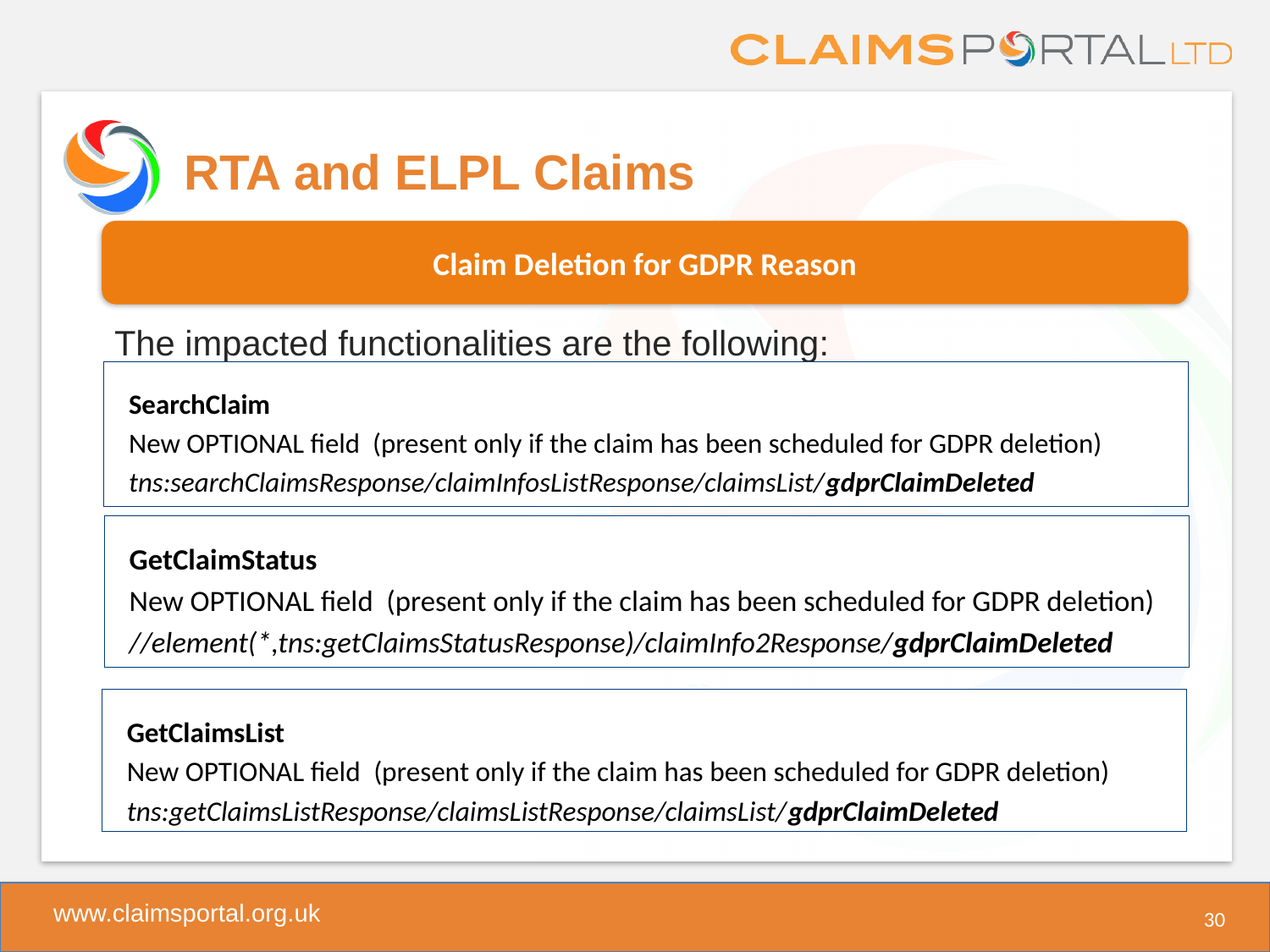

# RTA and ELPL Claims
Claim Deletion for GDPR Reason
The impacted functionalities are the following:

SearchClaim
New OPTIONAL field  (present only if the claim has been scheduled for GDPR deletion)
tns:searchClaimsResponse/claimInfosListResponse/claimsList/gdprClaimDeleted
GetClaimStatus
New OPTIONAL field  (present only if the claim has been scheduled for GDPR deletion)
//element(*,tns:getClaimsStatusResponse)/claimInfo2Response/gdprClaimDeleted

GetClaimsList
New OPTIONAL field  (present only if the claim has been scheduled for GDPR deletion)
tns:getClaimsListResponse/claimsListResponse/claimsList/gdprClaimDeleted

30